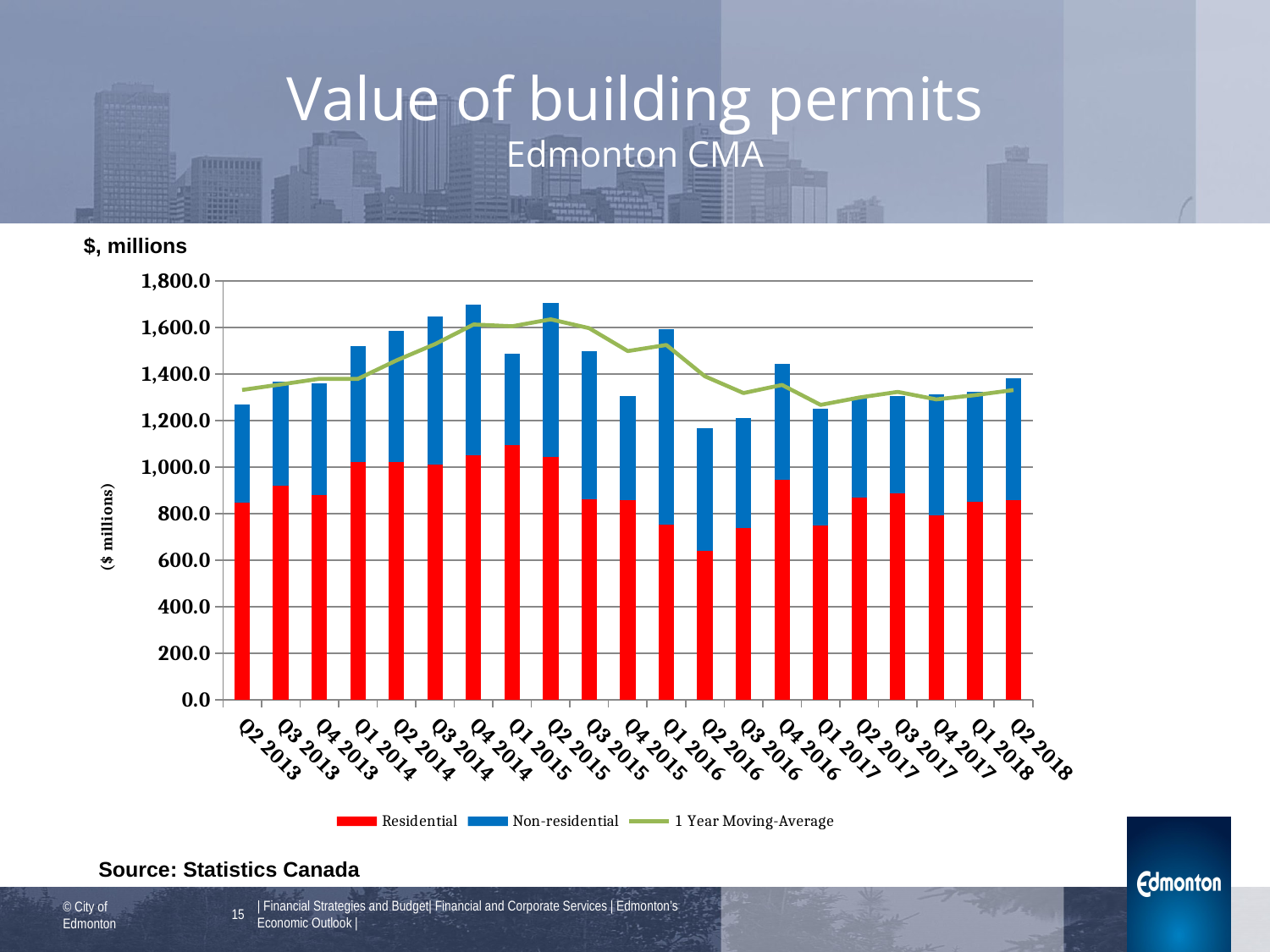

# Value of building permits Edmonton CMA
$, millions

### Chart

| Category | Residential | Non-residential | 1 Year Moving-Average |
|---|---|---|---|
| Q2 2013 | 848.329 | 419.699 | 1331.2805 |
| Q3 2013 | 917.893 | 449.734 | 1354.9285 |
| Q4 2013 | 881.267 | 478.965 | 1379.144 |
| Q1 2014 | 1020.957 | 497.965 | 1378.70225 |
| Q2 2014 | 1021.824 | 564.296 | 1458.22525 |
| Q3 2014 | 1011.072 | 637.026 | 1528.343 |
| Q4 2014 | 1048.825 | 648.659 | 1612.656 |
| Q1 2015 | 1092.438 | 395.142 | 1604.8205 |
| Q2 2015 | 1042.358 | 663.244 | 1634.691 |
| Q3 2015 | 860.084 | 636.326 | 1596.769 |
| Q4 2015 | 858.851 | 444.738 | 1498.29525 |
| Q1 2016 | 752.0 | 840.474 | 1524.51875 |
| Q2 2016 | 638.724 | 528.54 | 1389.93425 |
| Q3 2016 | 736.165 | 472.893 | 1318.09625 |
| Q4 2016 | 944.03 | 498.295 | 1352.78025 |
| Q1 2017 | 750.328 | 499.808 | 1267.19575 |
| Q2 2017 | 869.869 | 423.611 | 1298.74975 |
| Q3 2017 | 886.169 | 419.256 | 1322.8415 |
| Q4 2017 | 793.834 | 519.68 | 1290.63875 |
| Q1 2018 | 851.78 | 471.535 | 1308.9335 |
| Q2 2018 | 859.328 | 522.316 | 1330.9745 |
Source: Statistics Canada
15
| Financial Strategies and Budget| Financial and Corporate Services | Edmonton’s Economic Outlook |